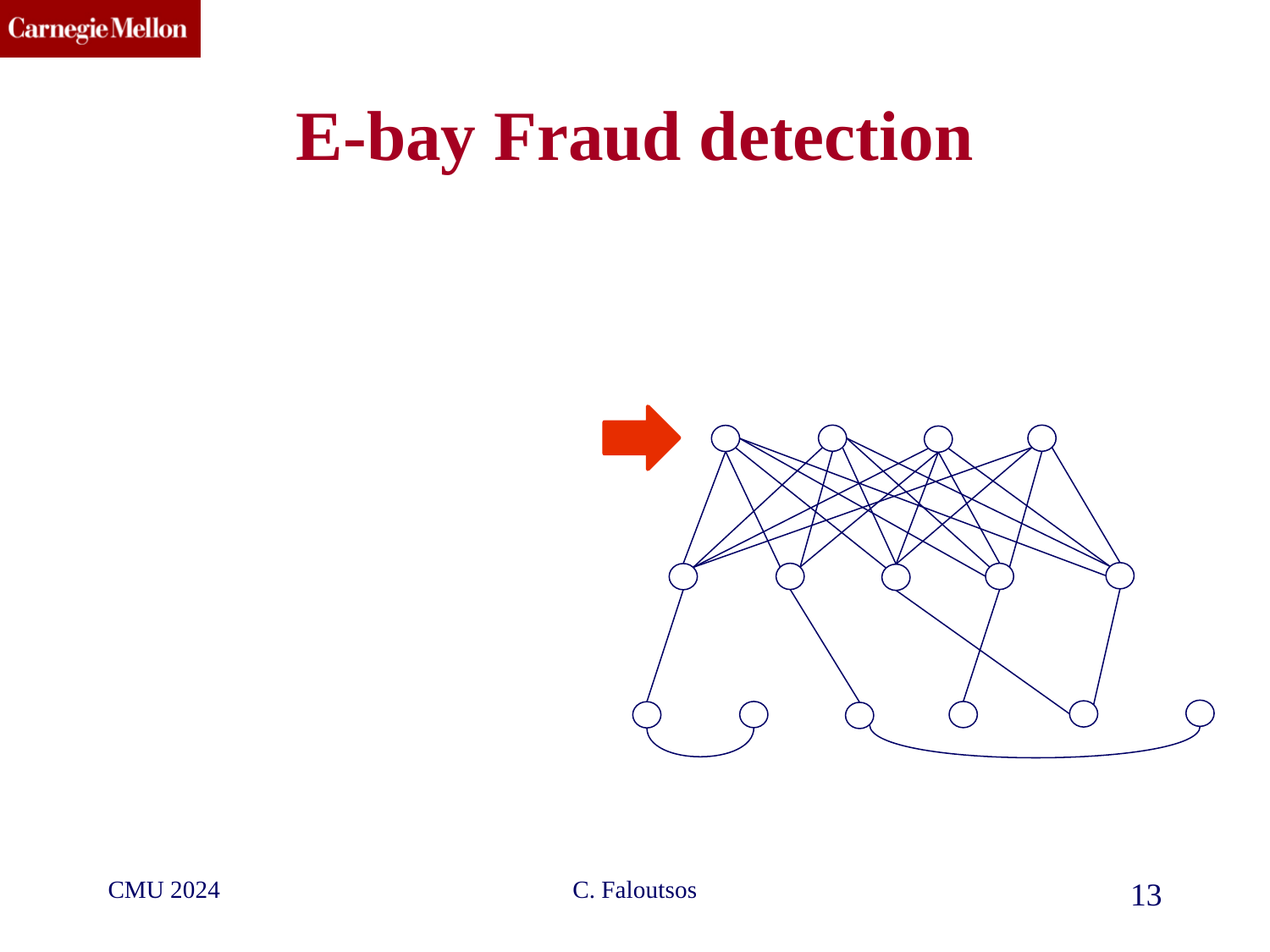

# E-bay Fraud detection

CMU 2024
C. Faloutsos
13